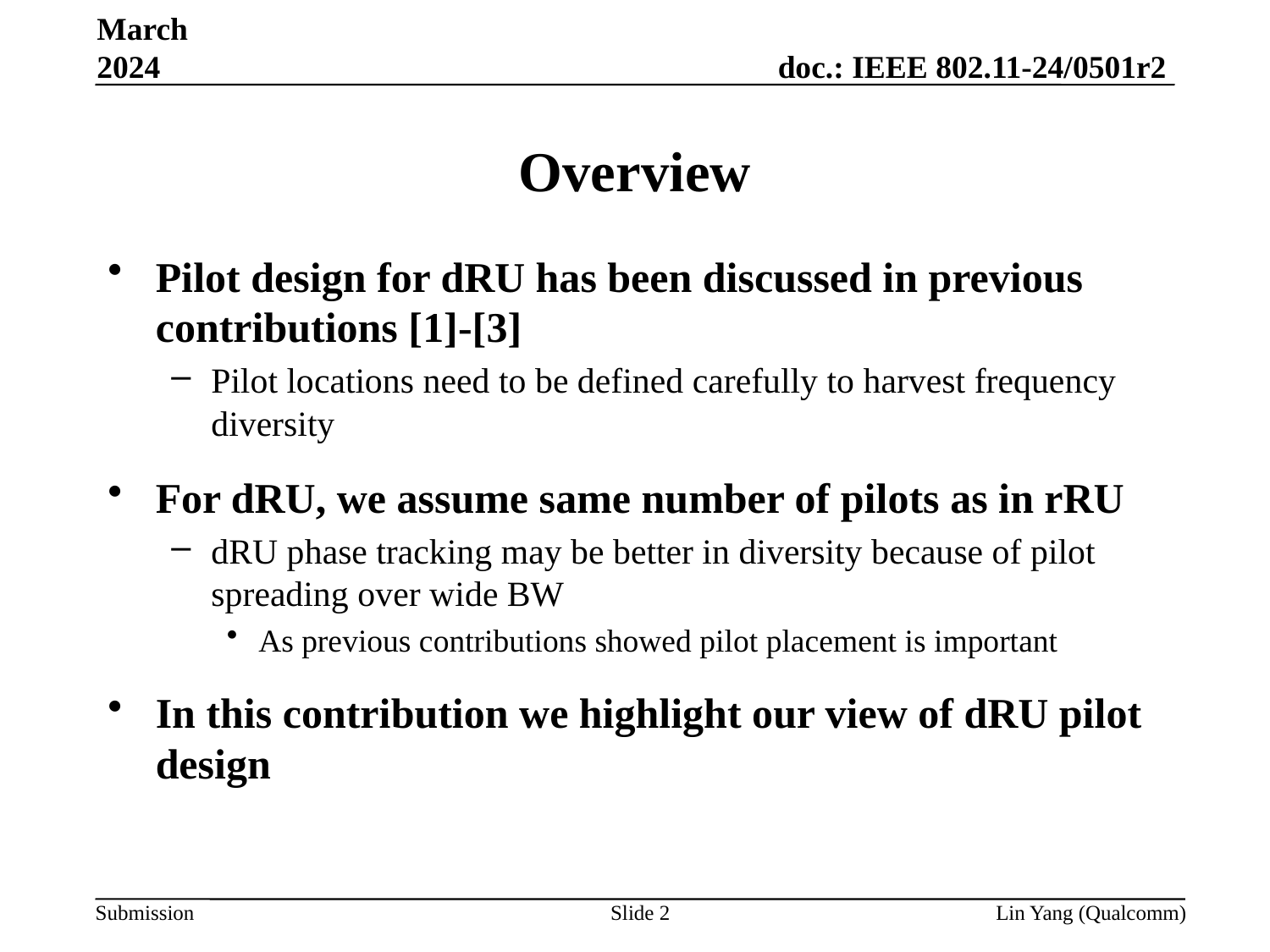

March 2024
# Overview
Pilot design for dRU has been discussed in previous contributions [1]-[3]
Pilot locations need to be defined carefully to harvest frequency diversity

For dRU, we assume same number of pilots as in rRU
dRU phase tracking may be better in diversity because of pilot spreading over wide BW
As previous contributions showed pilot placement is important

In this contribution we highlight our view of dRU pilot design

Slide 2
Lin Yang (Qualcomm)